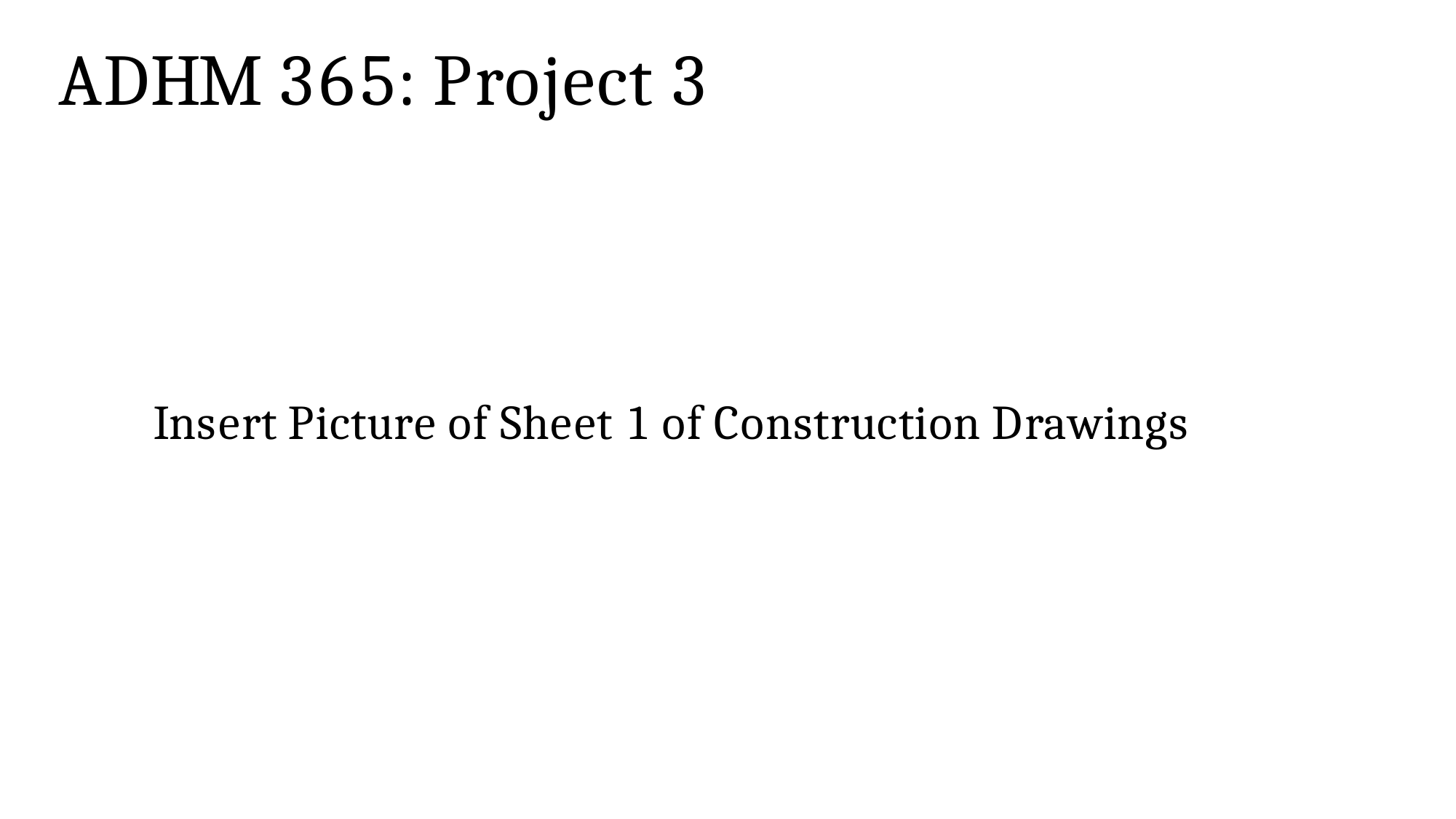

ADHM 365: Project 3
Insert Picture of Sheet 1 of Construction Drawings